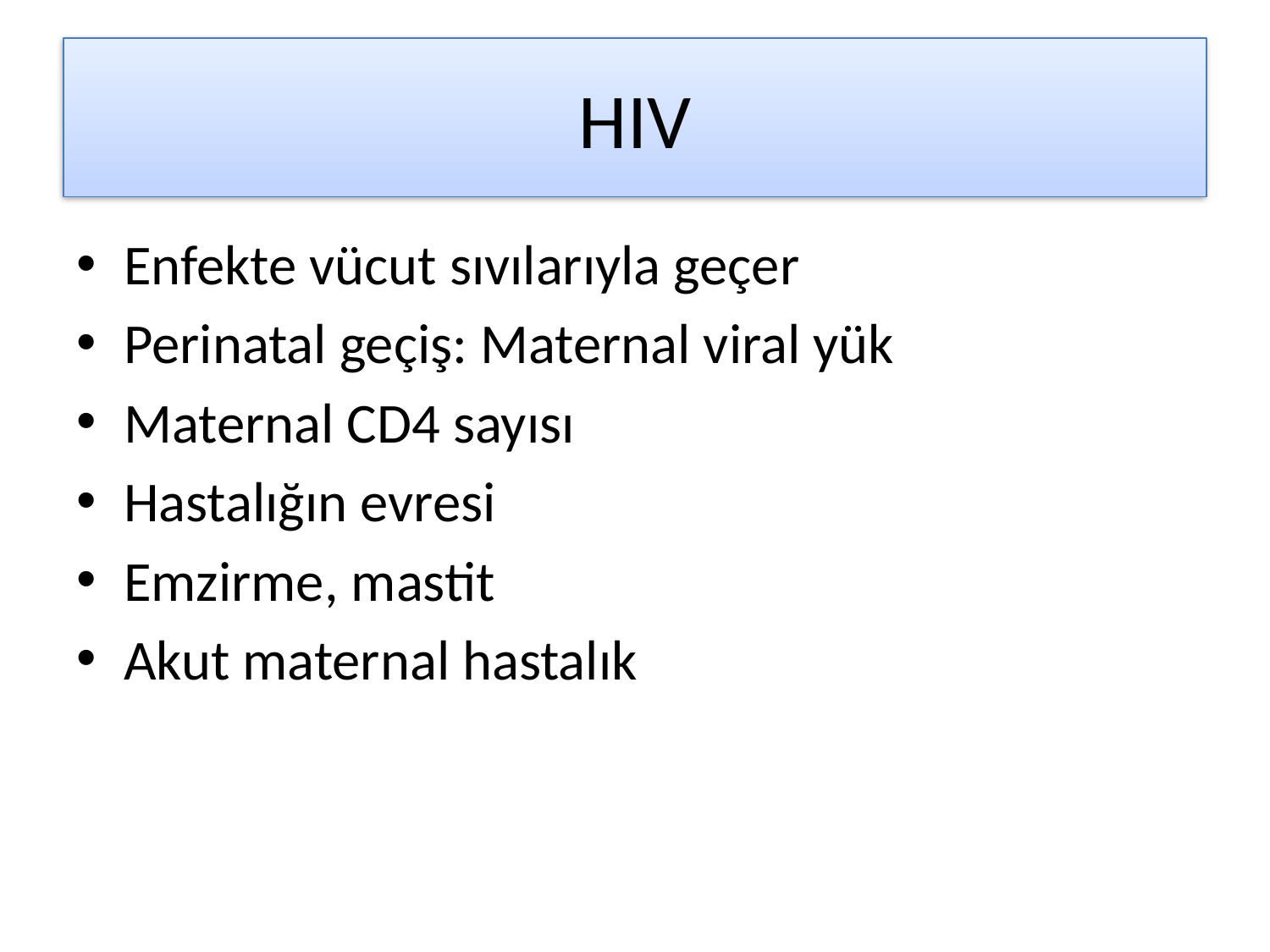

# HIV
Enfekte vücut sıvılarıyla geçer
Perinatal geçiş: Maternal viral yük
Maternal CD4 sayısı
Hastalığın evresi
Emzirme, mastit
Akut maternal hastalık